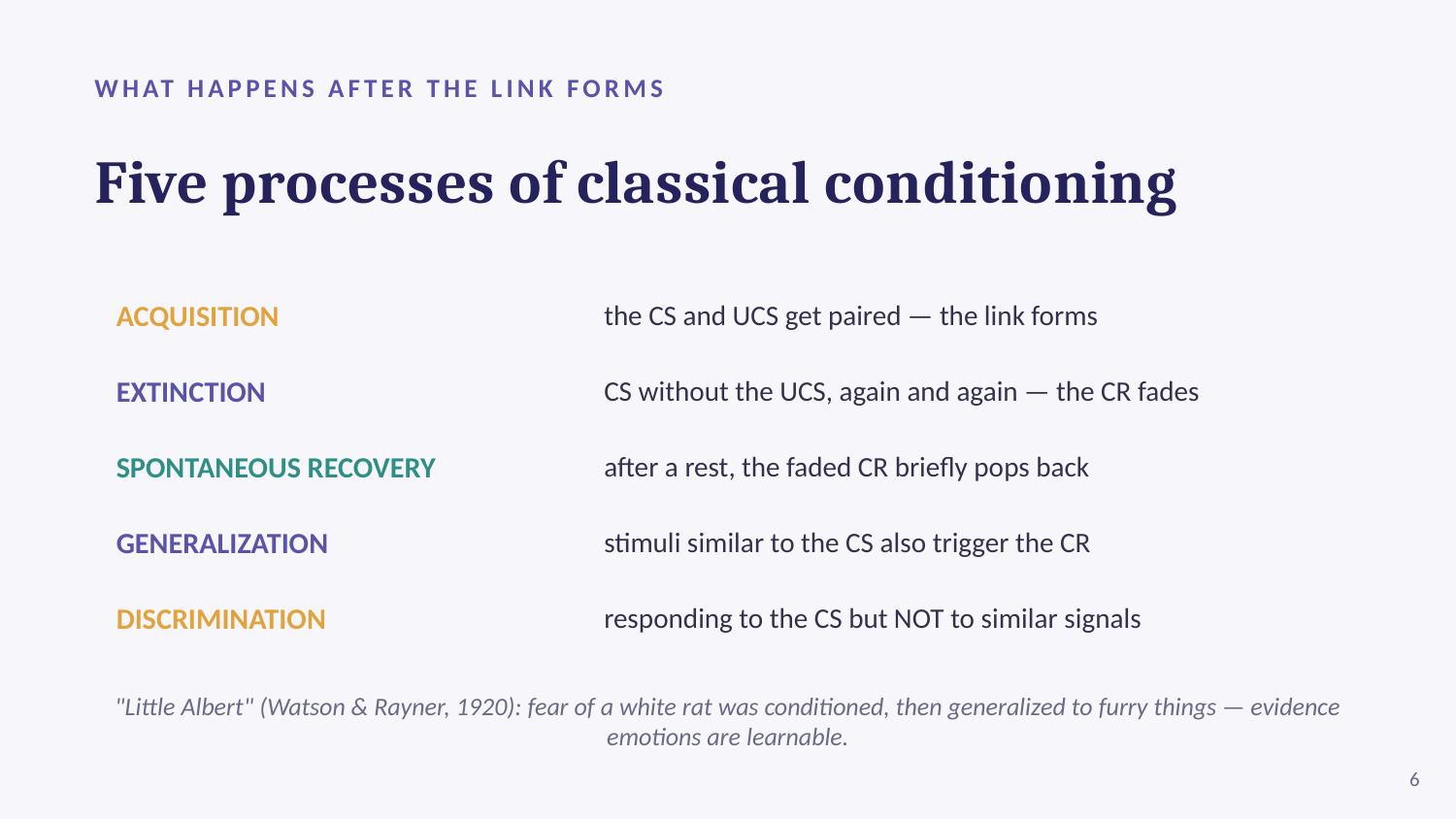

WHAT HAPPENS AFTER THE LINK FORMS
Five processes of classical conditioning
ACQUISITION
the CS and UCS get paired — the link forms
EXTINCTION
CS without the UCS, again and again — the CR fades
SPONTANEOUS RECOVERY
after a rest, the faded CR briefly pops back
GENERALIZATION
stimuli similar to the CS also trigger the CR
DISCRIMINATION
responding to the CS but NOT to similar signals
"Little Albert" (Watson & Rayner, 1920): fear of a white rat was conditioned, then generalized to furry things — evidence emotions are learnable.
6